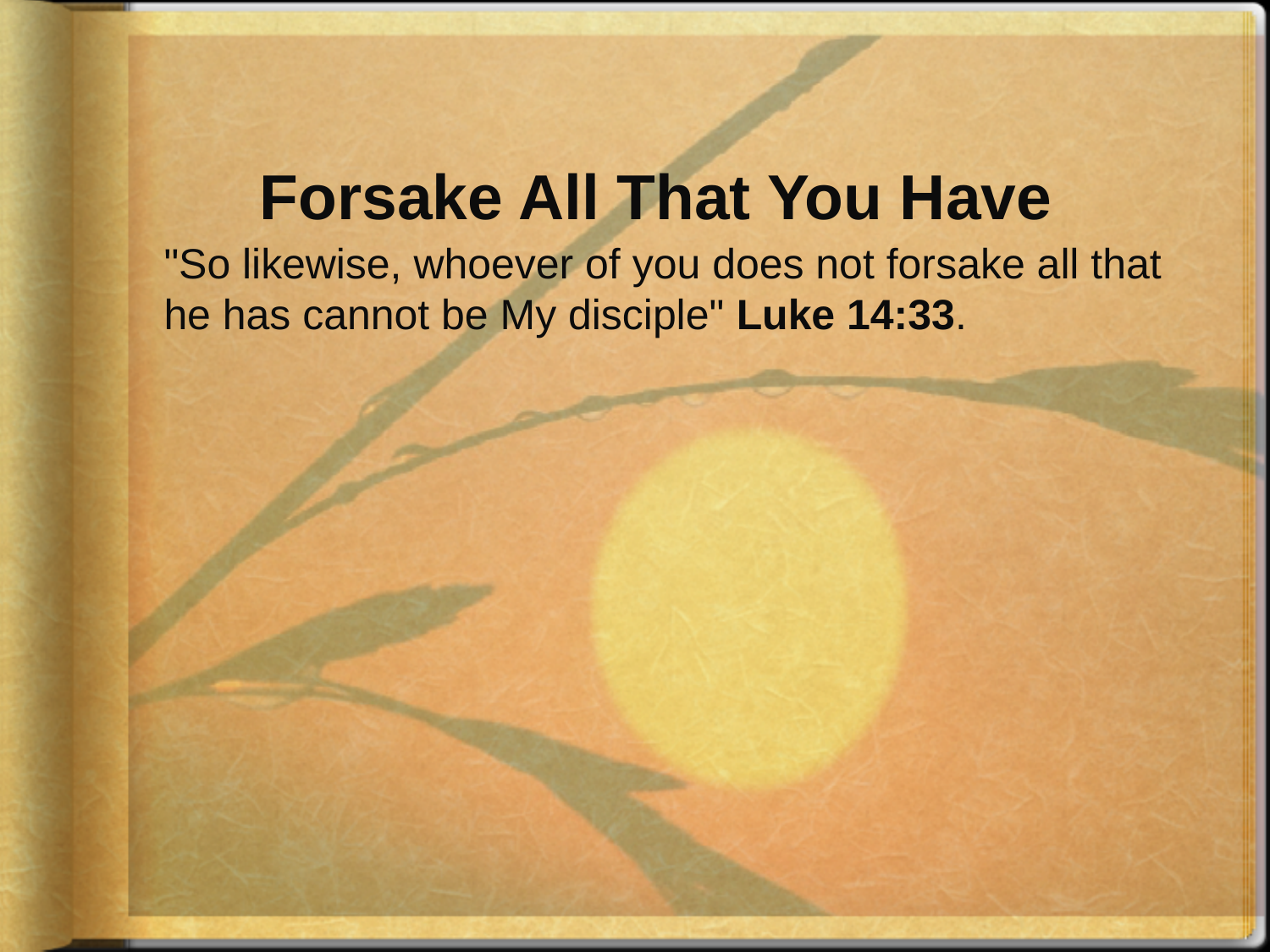

# Forsake All That You Have
"So likewise, whoever of you does not forsake all that he has cannot be My disciple" Luke 14:33.